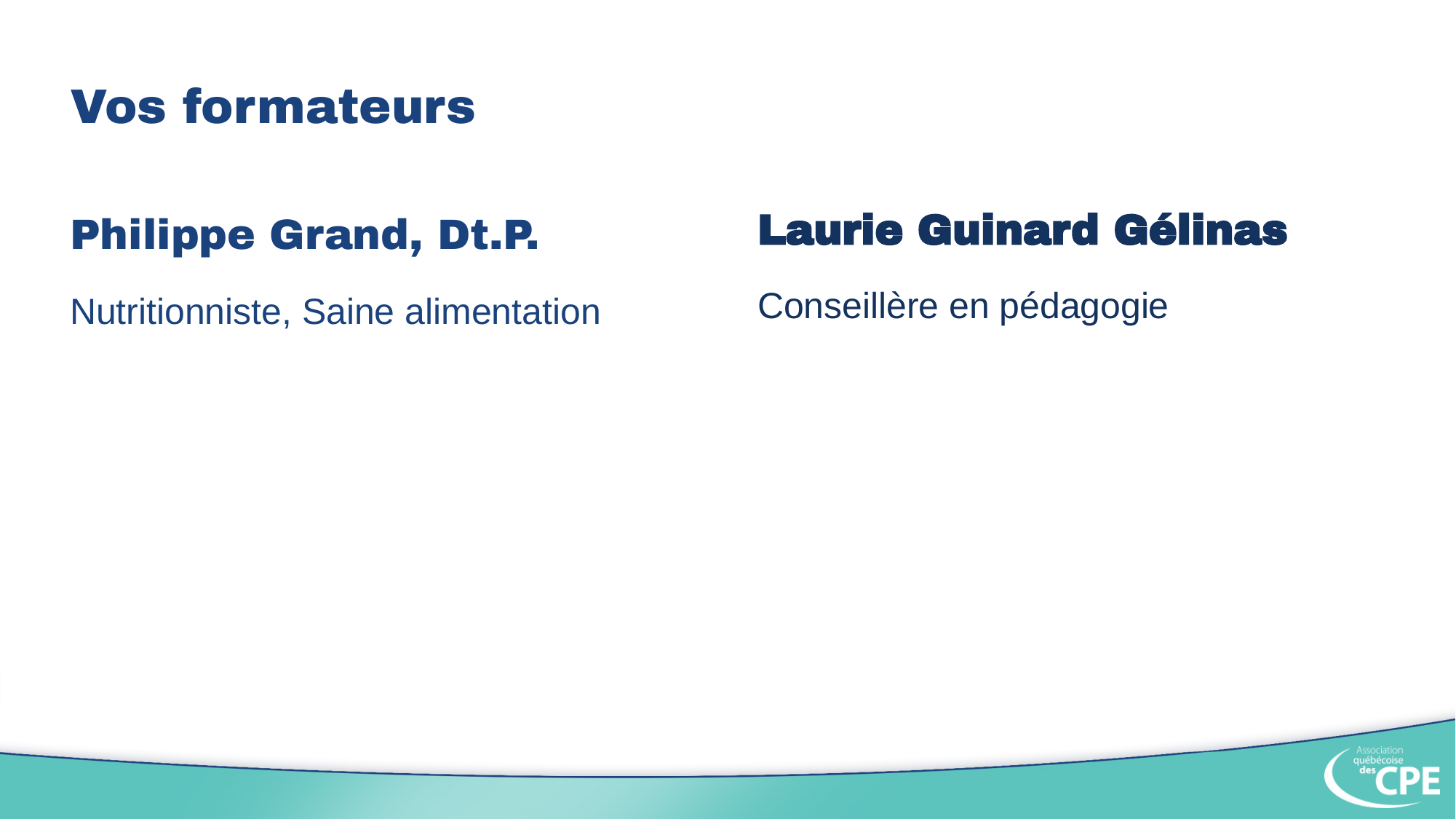

# Vos formateurs
Philippe Grand, Dt.P.
Laurie Guinard Gélinas

Conseillère en pédagogie
Nutritionniste, Saine alimentation